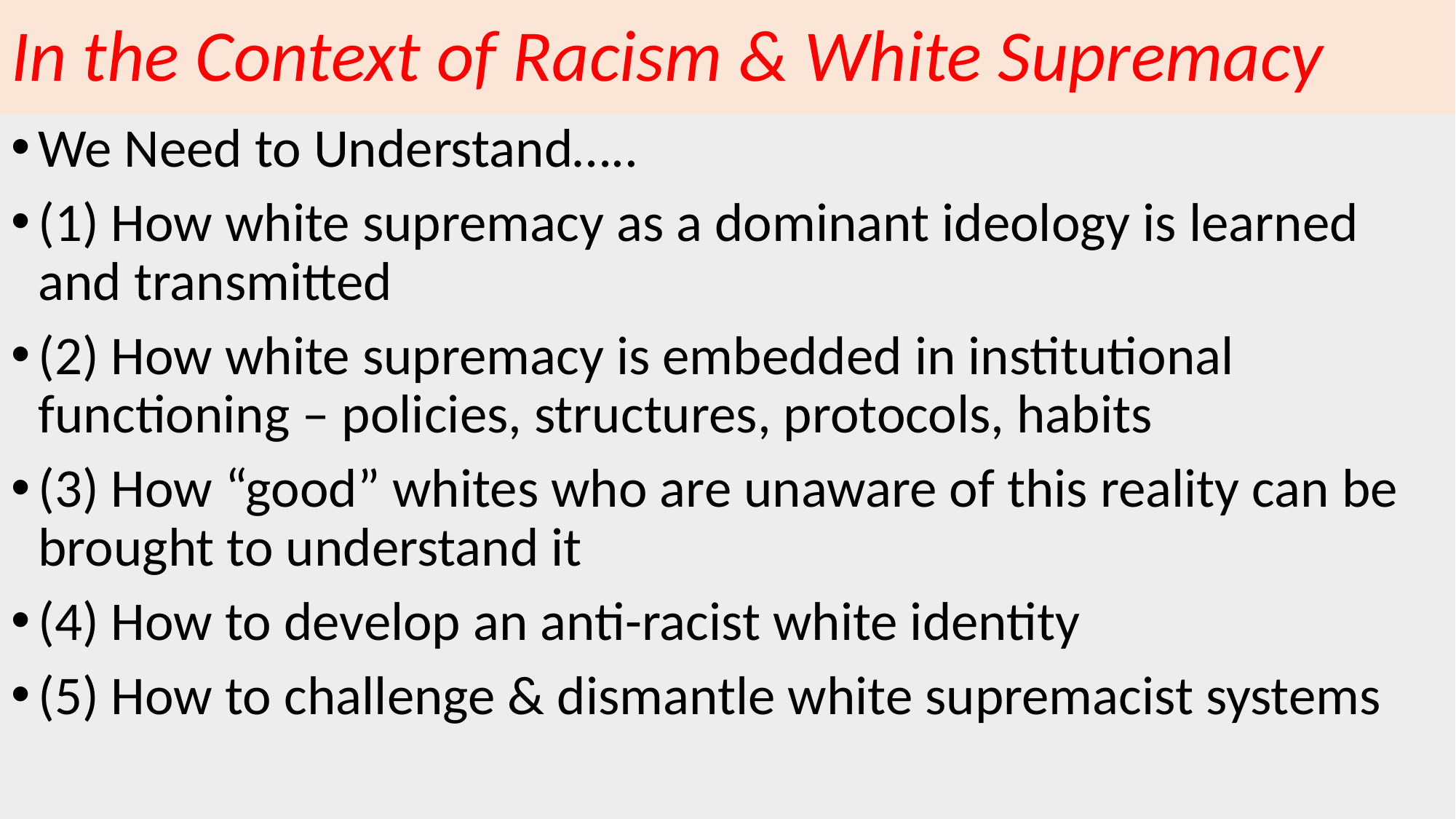

# In the Context of Racism & White Supremacy
We Need to Understand…..
(1) How white supremacy as a dominant ideology is learned and transmitted
(2) How white supremacy is embedded in institutional functioning – policies, structures, protocols, habits
(3) How “good” whites who are unaware of this reality can be brought to understand it
(4) How to develop an anti-racist white identity
(5) How to challenge & dismantle white supremacist systems